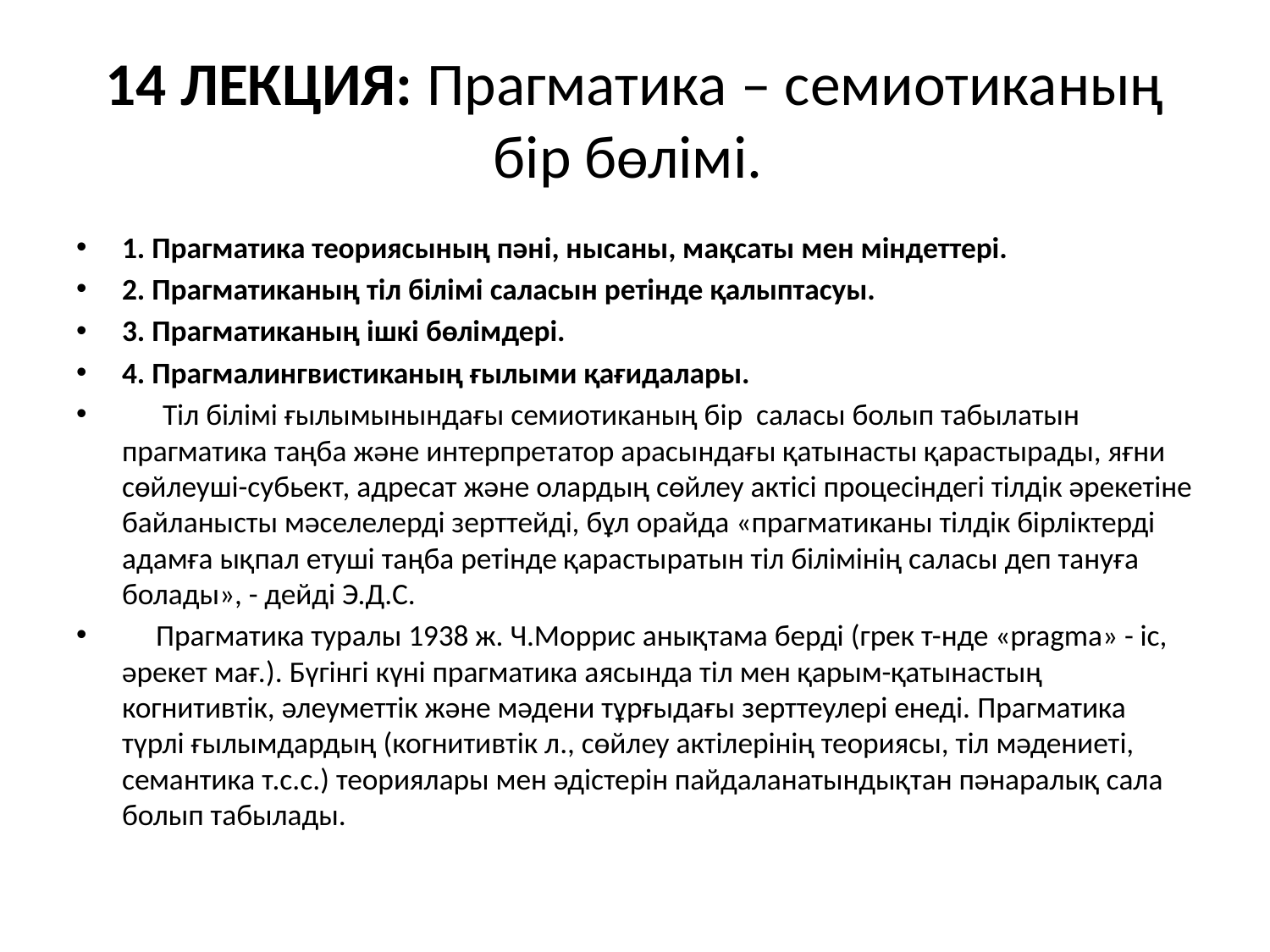

# 14 ЛЕКЦИЯ: Прагматика – семиотиканың бір бөлімі.
1. Прагматика теориясының пәні, нысаны, мақсаты мен міндеттері.
2. Прагматиканың тіл білімі саласын ретінде қалыптасуы.
3. Прагматиканың ішкі бөлімдері.
4. Прагмалингвистиканың ғылыми қағидалары.
      Тіл білімі ғылымынындағы семиотиканың бір  саласы болып табылатын прагматика таңба және интерпретатор арасындағы қатынасты қарастырады, яғни сөйлеуші-субьект, адресат және олардың сөйлеу актісі процесіндегі тілдік әрекетіне байланысты мәселелерді зерттейді, бұл орайда «прагматиканы тілдік бірліктерді адамға ықпал етуші таңба ретінде қарастыратын тіл білімінің саласы деп тануға болады», - дейді Э.Д.С.
     Прагматика туралы 1938 ж. Ч.Моррис анықтама берді (грек т-нде «pragma» - іс, әрекет мағ.). Бүгінгі күні прагматика аясында тіл мен қарым-қатынастың когнитивтік, әлеуметтік және мәдени тұрғыдағы зерттеулері енеді. Прагматика түрлі ғылымдардың (когнитивтік л., сөйлеу актілерінің теориясы, тіл мәдениеті, семантика т.с.с.) теориялары мен әдістерін пайдаланатындықтан пәнаралық сала болып табылады.